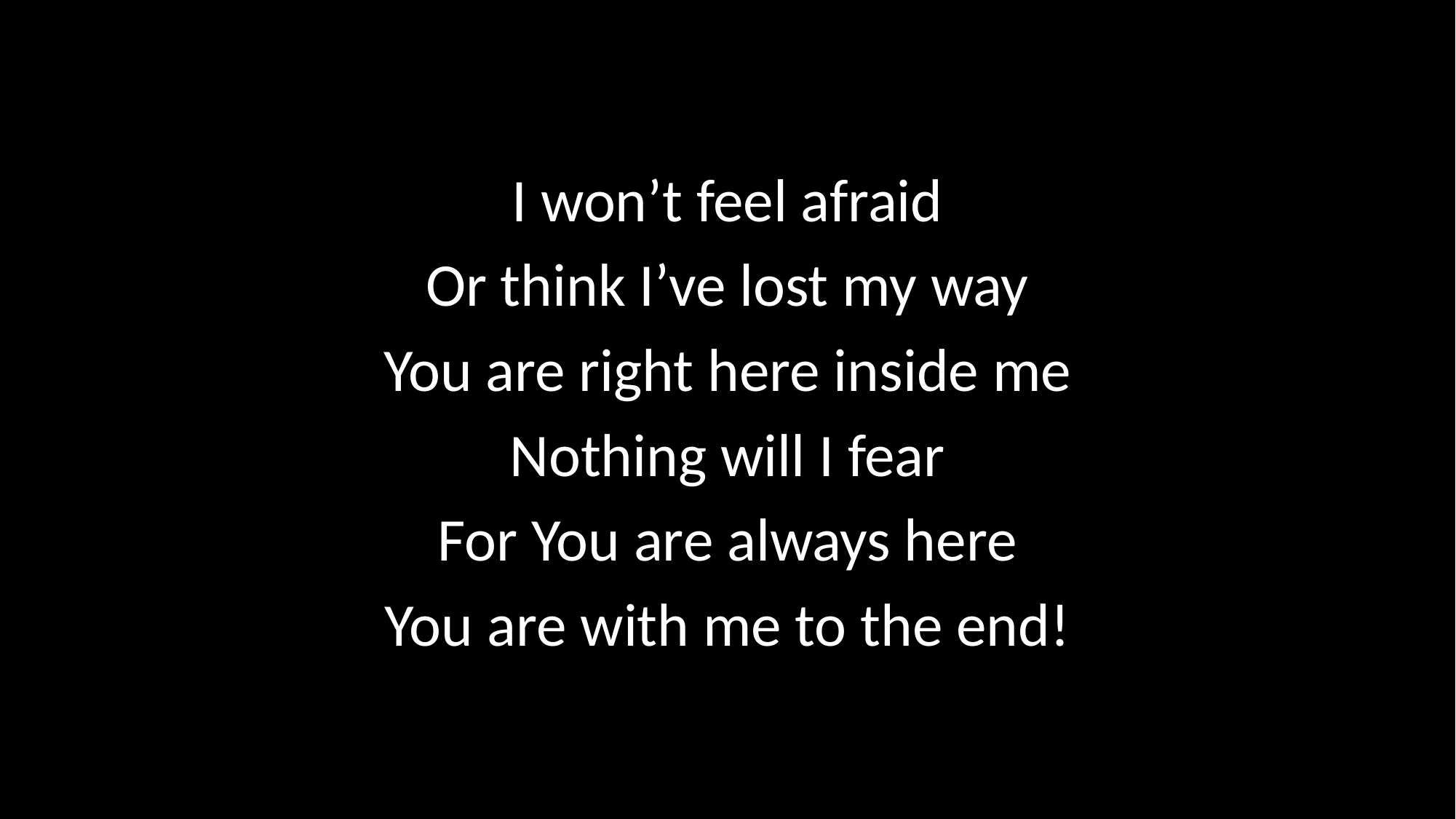

I won’t feel afraid
Or think I’ve lost my way
You are right here inside me
Nothing will I fear
For You are always here
You are with me to the end!